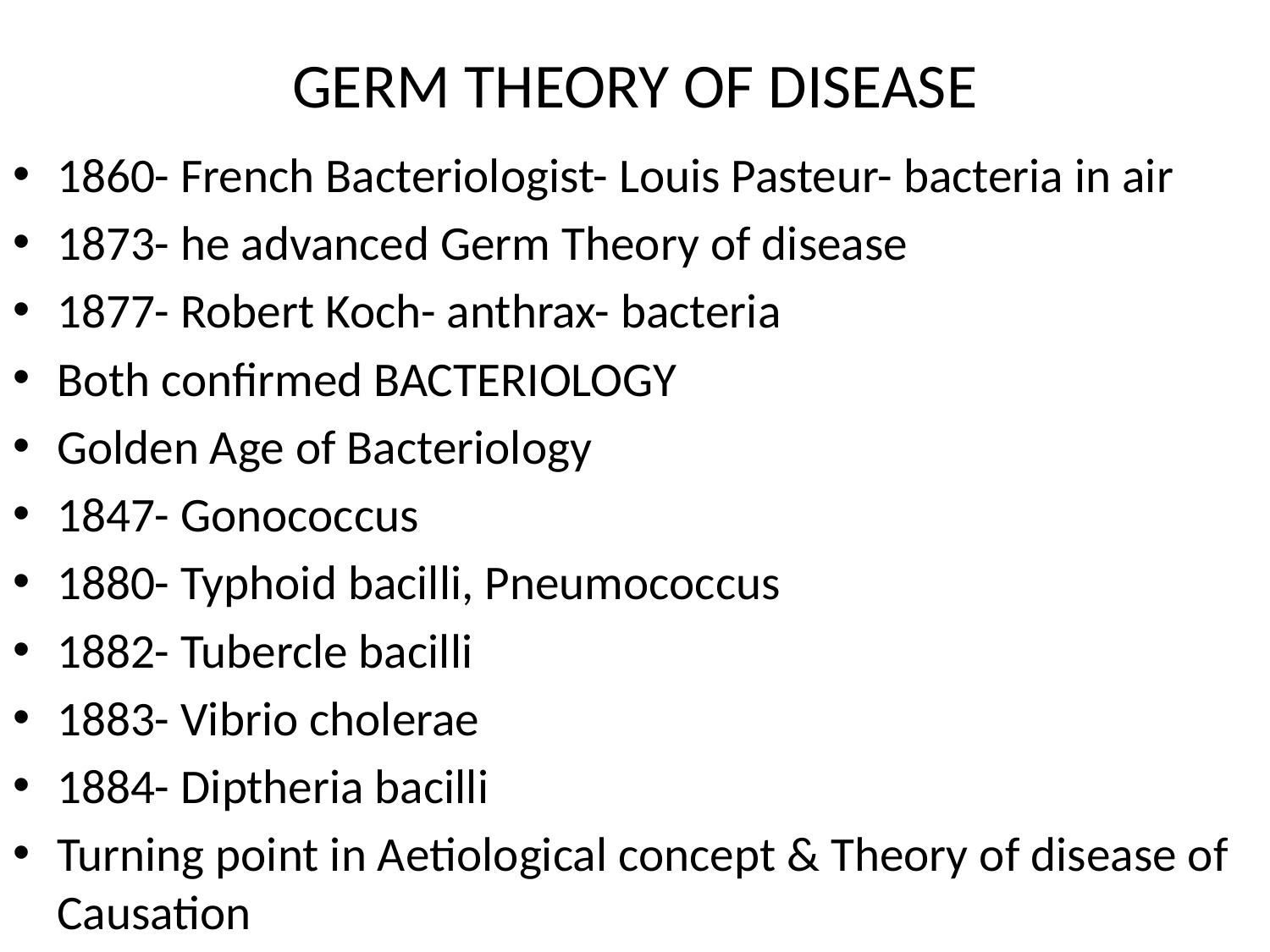

# GERM THEORY OF DISEASE
1860- French Bacteriologist- Louis Pasteur- bacteria in air
1873- he advanced Germ Theory of disease
1877- Robert Koch- anthrax- bacteria
Both confirmed BACTERIOLOGY
Golden Age of Bacteriology
1847- Gonococcus
1880- Typhoid bacilli, Pneumococcus
1882- Tubercle bacilli
1883- Vibrio cholerae
1884- Diptheria bacilli
Turning point in Aetiological concept & Theory of disease of Causation